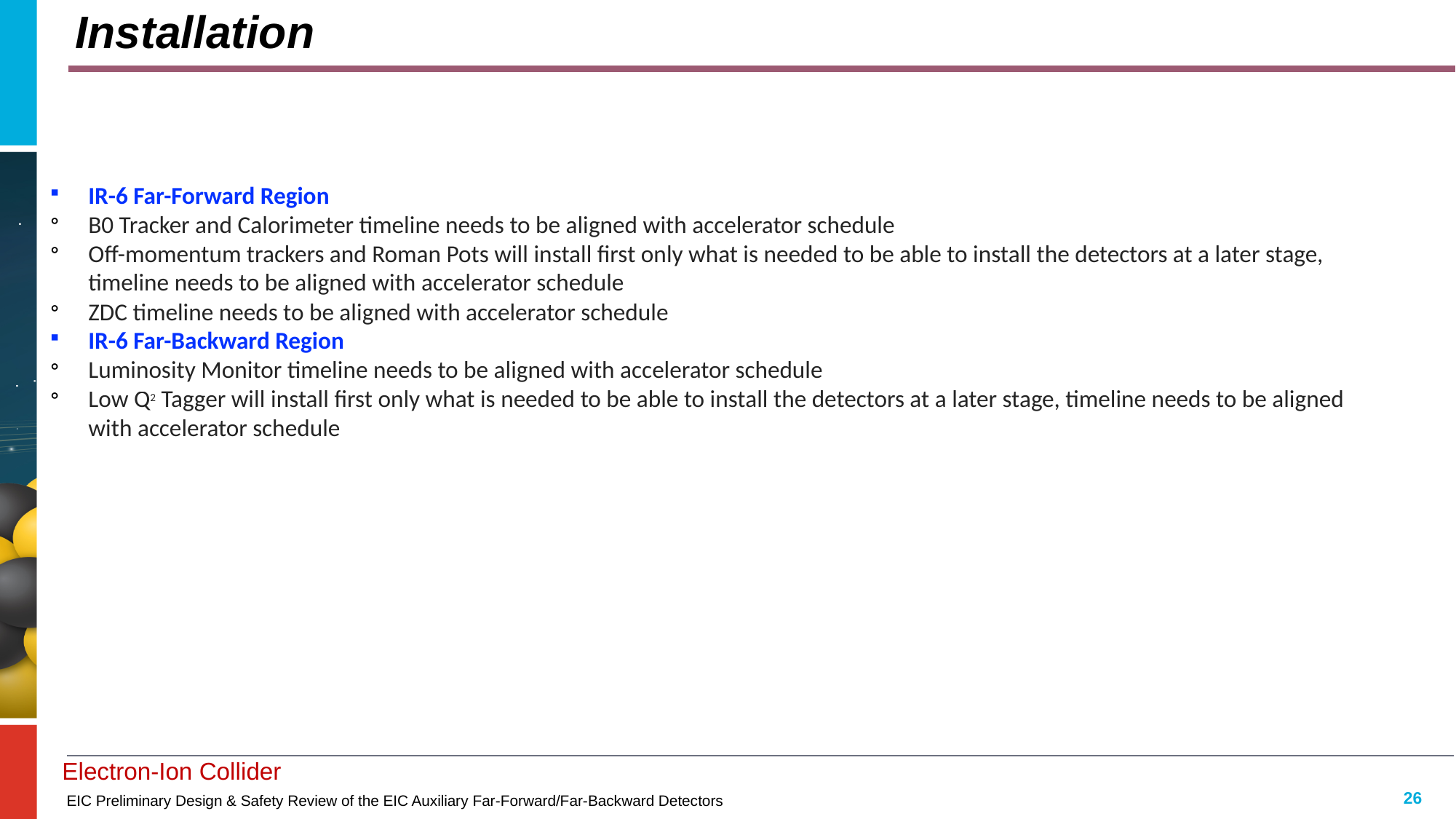

# Installation
IR-6 Far-Forward Region
B0 Tracker and Calorimeter timeline needs to be aligned with accelerator schedule
Off-momentum trackers and Roman Pots will install first only what is needed to be able to install the detectors at a later stage, timeline needs to be aligned with accelerator schedule
ZDC timeline needs to be aligned with accelerator schedule
IR-6 Far-Backward Region
Luminosity Monitor timeline needs to be aligned with accelerator schedule
Low Q2 Tagger will install first only what is needed to be able to install the detectors at a later stage, timeline needs to be aligned with accelerator schedule
26